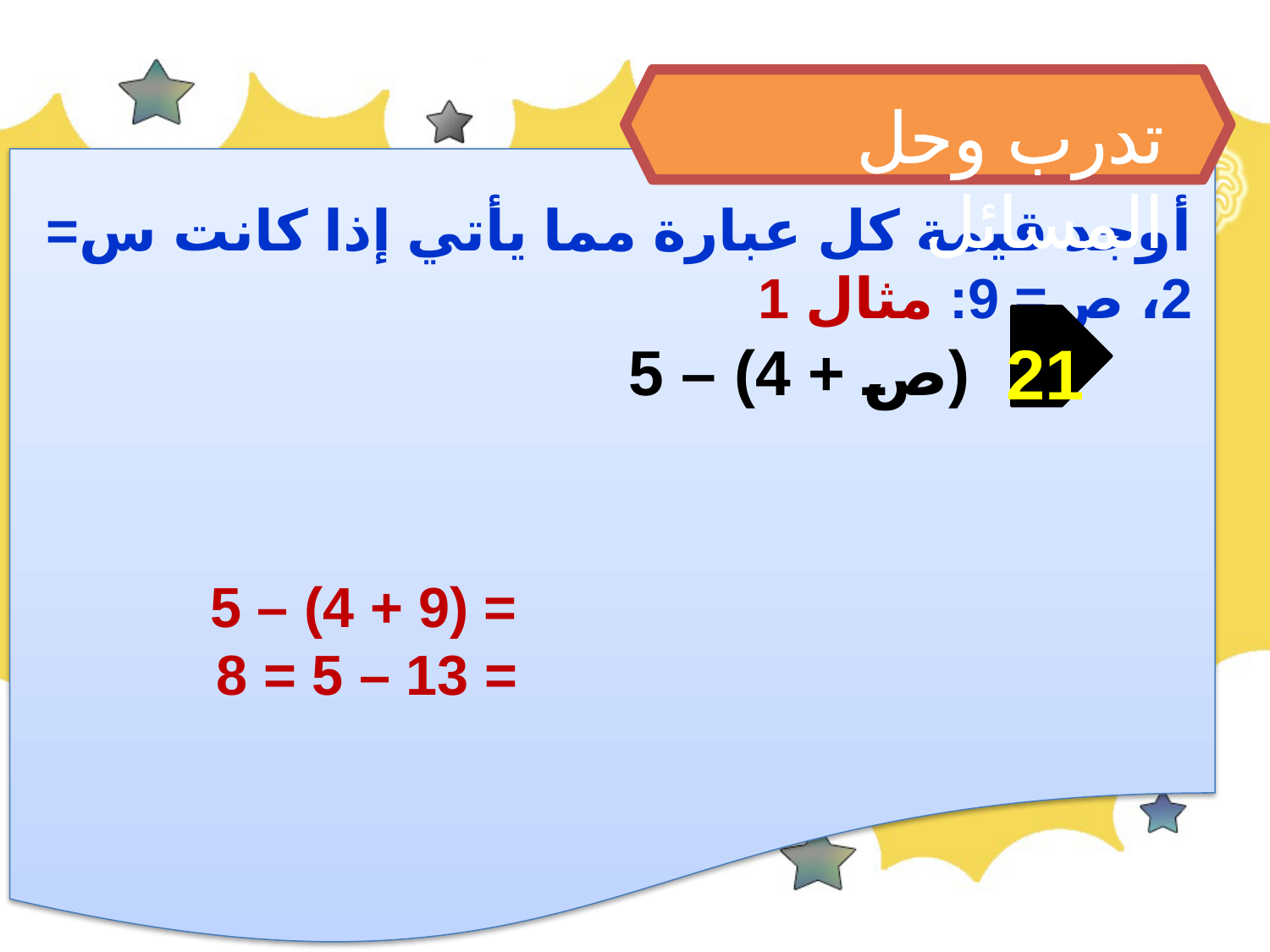

تدرب وحل المسائل

أوجد قيمة كل عبارة مما يأتي إذا كانت س= 2، ص= 9: مثال 1

(ص + 4) – 5
21
= (9 + 4) – 5
= 13 – 5 = 8